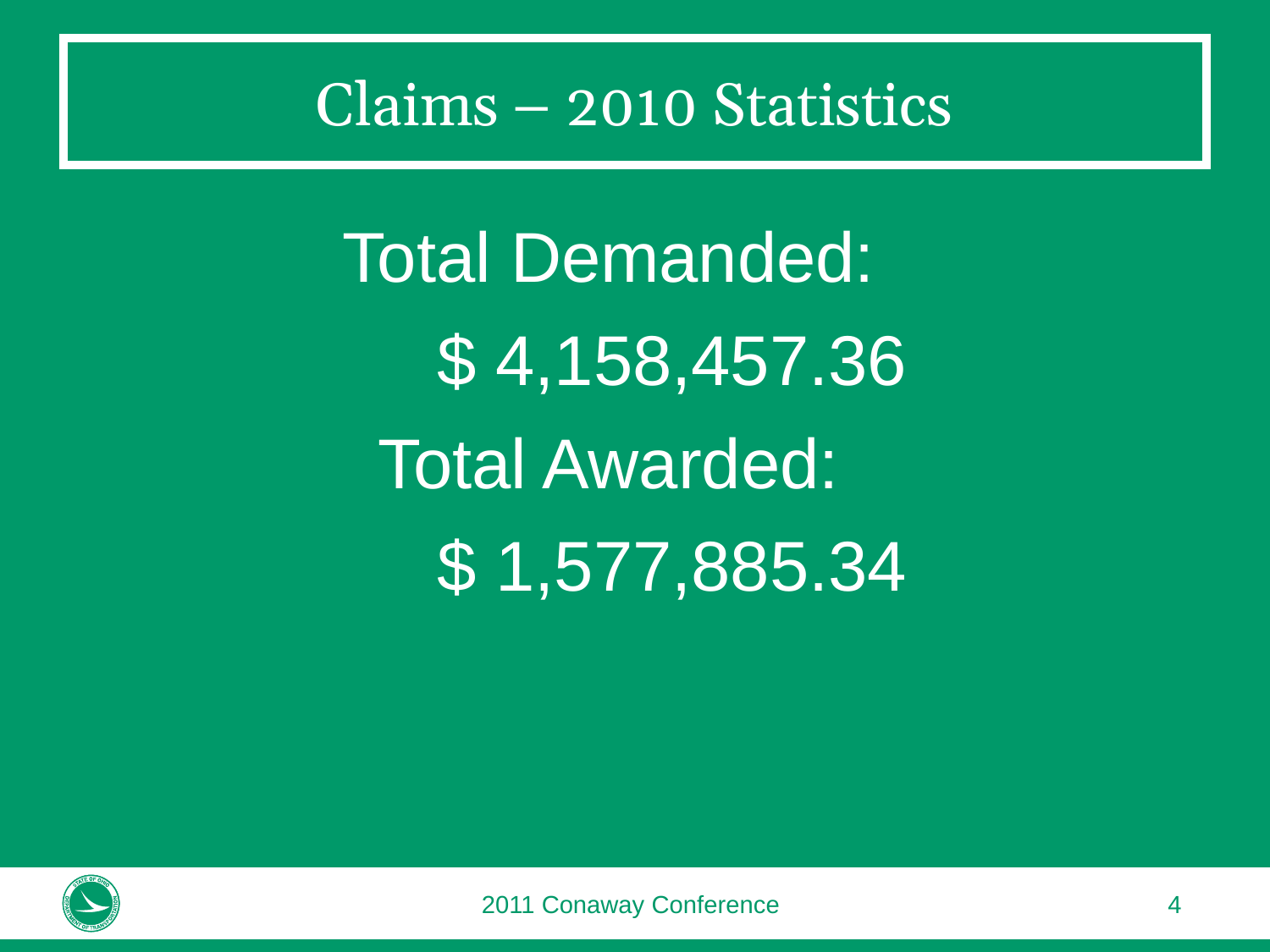

# Claims – 2010 Statistics
Total Demanded:
	$ 4,158,457.36
Total Awarded:
	$ 1,577,885.34
2011 Conaway Conference